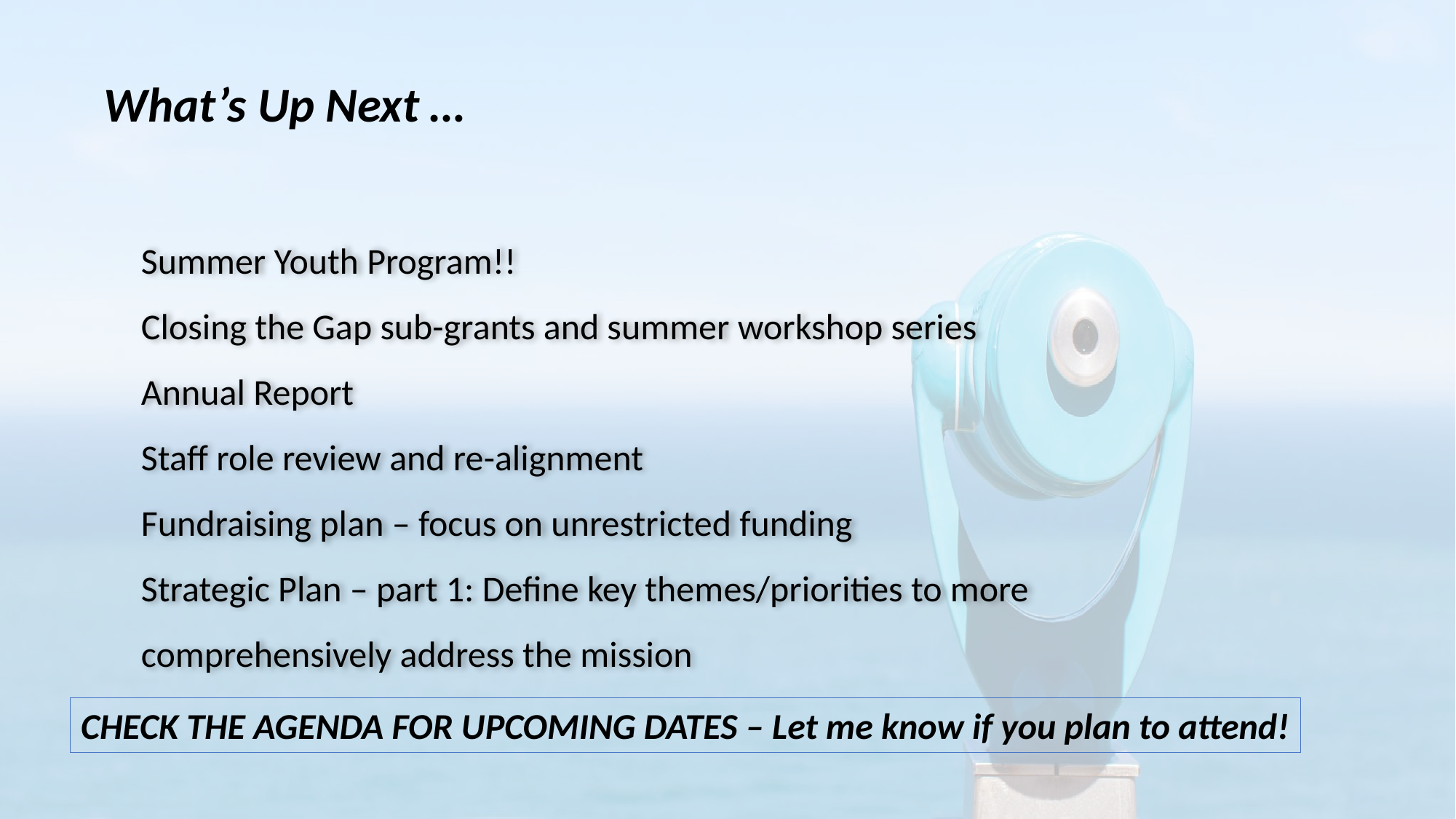

What’s Up Next …
Summer Youth Program!!
Closing the Gap sub-grants and summer workshop series
Annual Report
Staff role review and re-alignment
Fundraising plan – focus on unrestricted funding
Strategic Plan – part 1: Define key themes/priorities to more comprehensively address the mission
CHECK THE AGENDA FOR UPCOMING DATES – Let me know if you plan to attend!